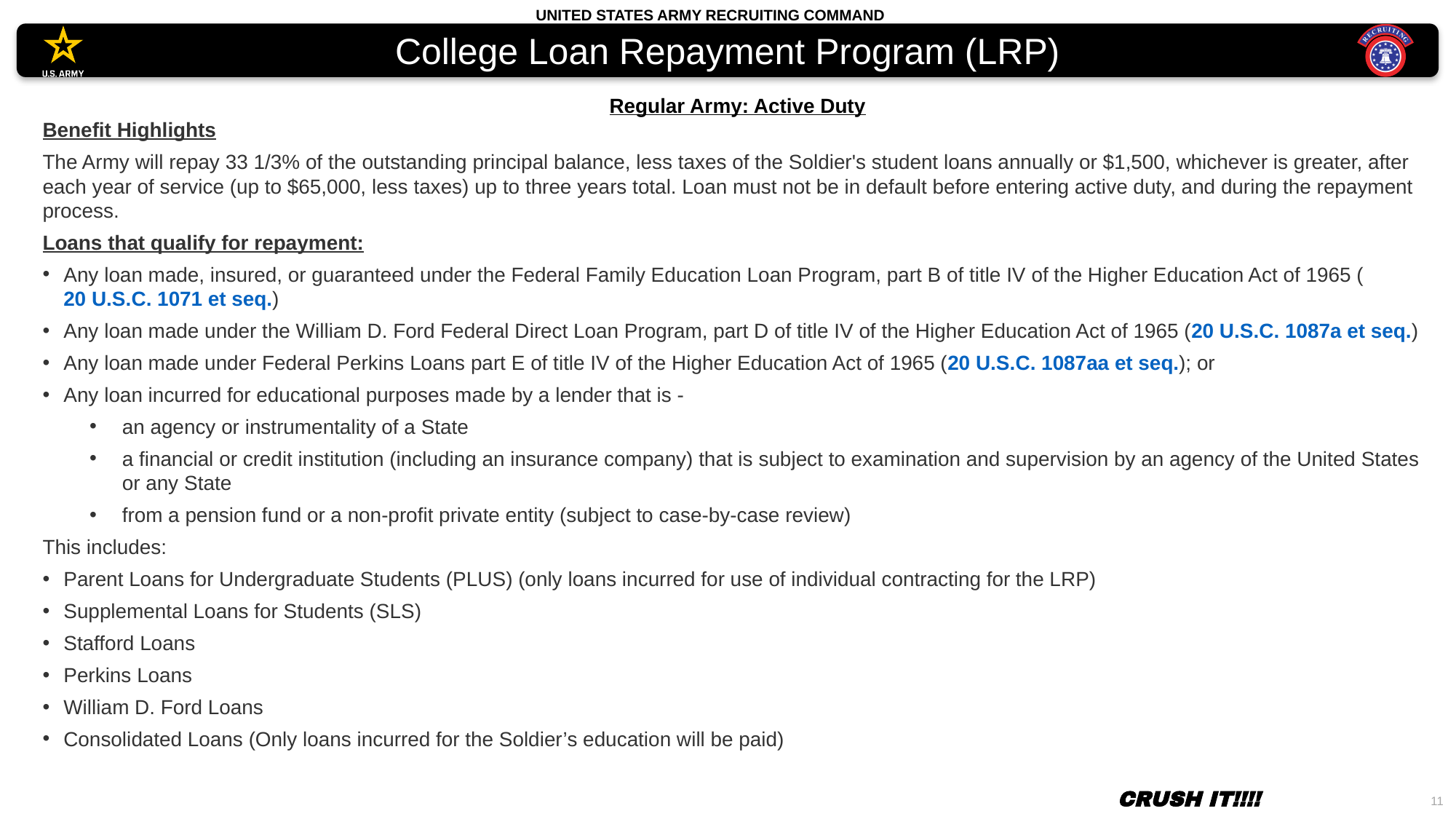

# College Loan Repayment Program (LRP)
Regular Army: Active Duty
Benefit Highlights
The Army will repay 33 1/3% of the outstanding principal balance, less taxes of the Soldier's student loans annually or $1,500, whichever is greater, after each year of service (up to $65,000, less taxes) up to three years total. Loan must not be in default before entering active duty, and during the repayment process.
Loans that qualify for repayment:
Any loan made, insured, or guaranteed under the Federal Family Education Loan Program, part B of title IV of the Higher Education Act of 1965 (20 U.S.C. 1071 et seq.)
Any loan made under the William D. Ford Federal Direct Loan Program, part D of title IV of the Higher Education Act of 1965 (20 U.S.C. 1087a et seq.)
Any loan made under Federal Perkins Loans part E of title IV of the Higher Education Act of 1965 (20 U.S.C. 1087aa et seq.); or
Any loan incurred for educational purposes made by a lender that is -
an agency or instrumentality of a State
a financial or credit institution (including an insurance company) that is subject to examination and supervision by an agency of the United States or any State
from a pension fund or a non-profit private entity (subject to case-by-case review)
This includes:
Parent Loans for Undergraduate Students (PLUS) (only loans incurred for use of individual contracting for the LRP)
Supplemental Loans for Students (SLS)
Stafford Loans
Perkins Loans
William D. Ford Loans
Consolidated Loans (Only loans incurred for the Soldier’s education will be paid)

11